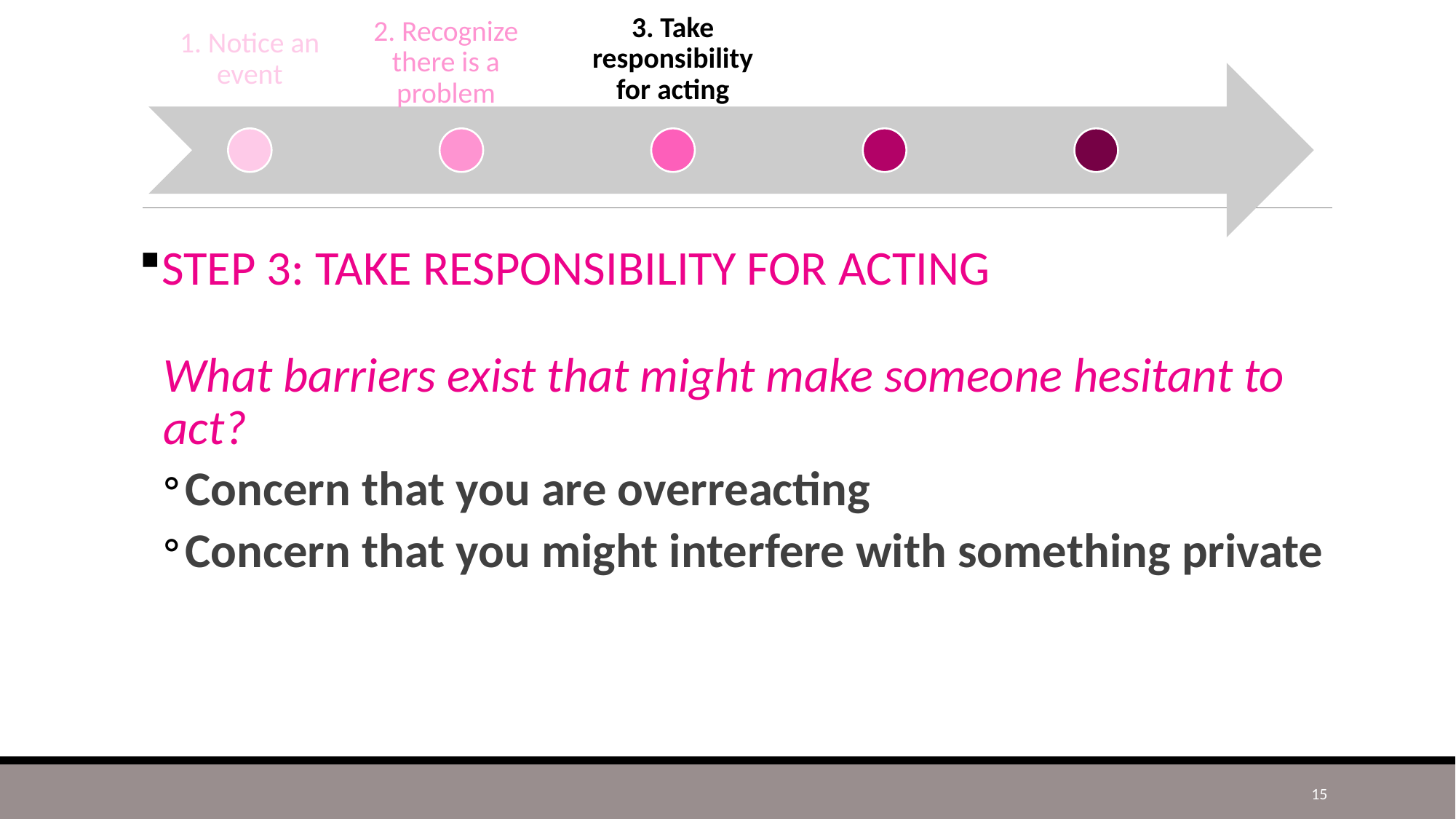

1. Notice an event
2. Recognize there is a problem
3. Take responsibility for acting
4. Decide how to respond appropriately
5. Respond
STEP 3: TAKE RESPONSIBILITY FOR ACTING

What barriers exist that might make someone hesitant to act?
Concern that you are overreacting
Concern that you might interfere with something private

15